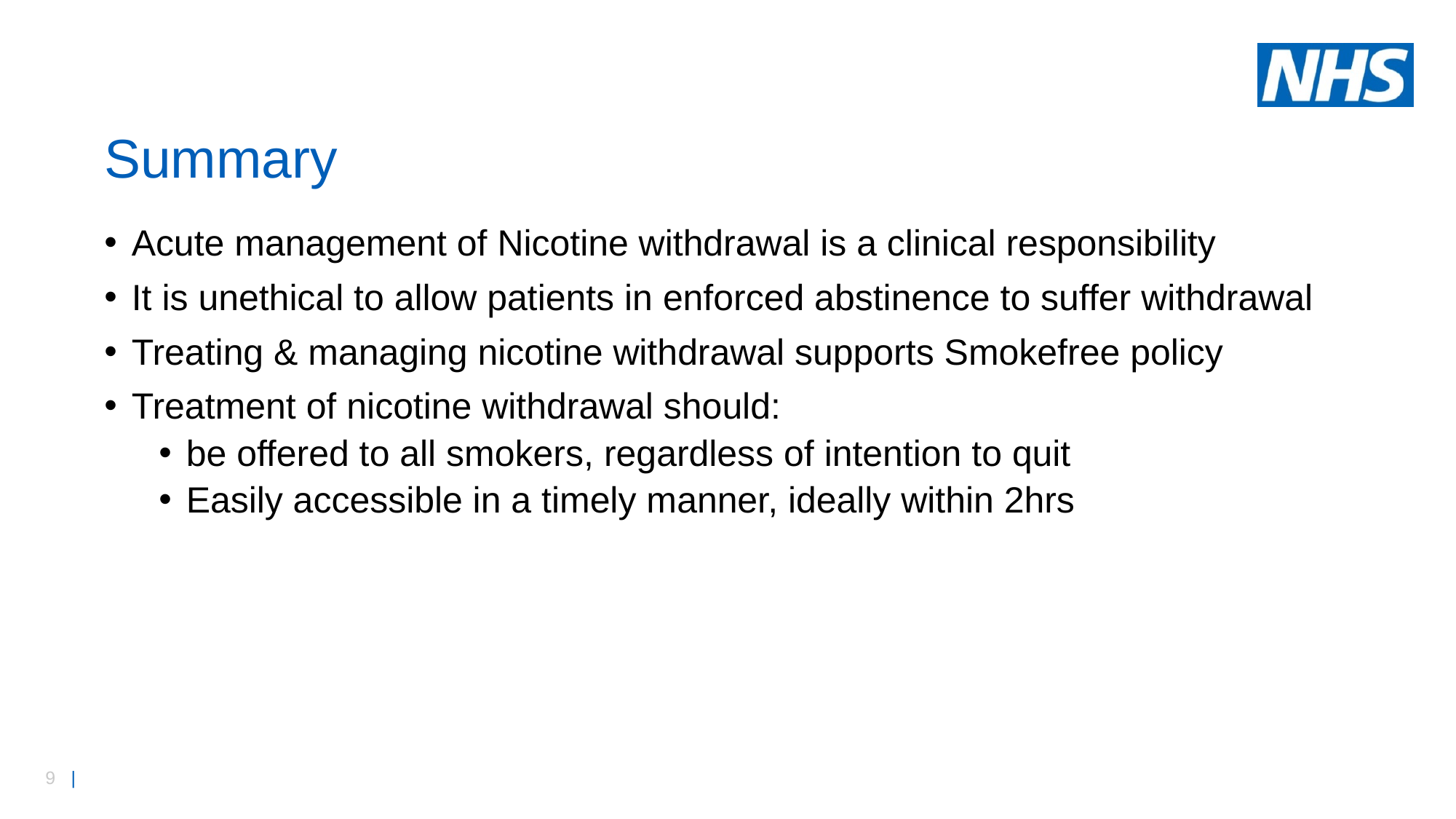

# Summary
Acute management of Nicotine withdrawal is a clinical responsibility
It is unethical to allow patients in enforced abstinence to suffer withdrawal
Treating & managing nicotine withdrawal supports Smokefree policy
Treatment of nicotine withdrawal should:
be offered to all smokers, regardless of intention to quit
Easily accessible in a timely manner, ideally within 2hrs